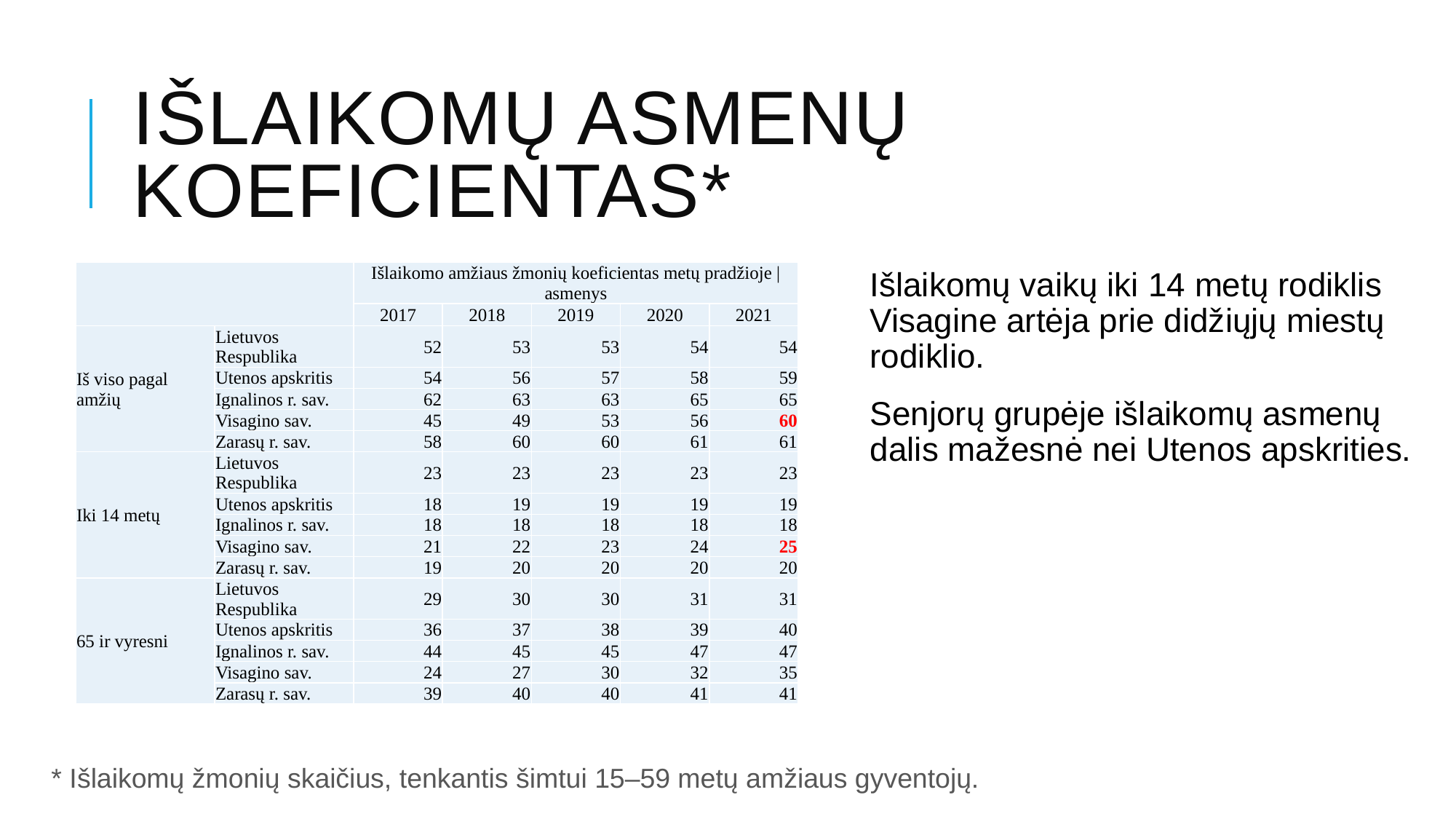

# Išlaikomų asmenų koeficientas*
|  |  | Išlaikomo amžiaus žmonių koeficientas metų pradžioje | asmenys |  |  |  |  |
| --- | --- | --- | --- | --- | --- | --- |
|  |  | 2017 | 2018 | 2019 | 2020 | 2021 |
| Iš viso pagal amžių | Lietuvos Respublika | 52 | 53 | 53 | 54 | 54 |
|  | Utenos apskritis | 54 | 56 | 57 | 58 | 59 |
|  | Ignalinos r. sav. | 62 | 63 | 63 | 65 | 65 |
|  | Visagino sav. | 45 | 49 | 53 | 56 | 60 |
|  | Zarasų r. sav. | 58 | 60 | 60 | 61 | 61 |
| Iki 14 metų | Lietuvos Respublika | 23 | 23 | 23 | 23 | 23 |
|  | Utenos apskritis | 18 | 19 | 19 | 19 | 19 |
|  | Ignalinos r. sav. | 18 | 18 | 18 | 18 | 18 |
|  | Visagino sav. | 21 | 22 | 23 | 24 | 25 |
|  | Zarasų r. sav. | 19 | 20 | 20 | 20 | 20 |
| 65 ir vyresni | Lietuvos Respublika | 29 | 30 | 30 | 31 | 31 |
|  | Utenos apskritis | 36 | 37 | 38 | 39 | 40 |
|  | Ignalinos r. sav. | 44 | 45 | 45 | 47 | 47 |
|  | Visagino sav. | 24 | 27 | 30 | 32 | 35 |
|  | Zarasų r. sav. | 39 | 40 | 40 | 41 | 41 |
Išlaikomų vaikų iki 14 metų rodiklis Visagine artėja prie didžiųjų miestų rodiklio.
Senjorų grupėje išlaikomų asmenų dalis mažesnė nei Utenos apskrities.
* Išlaikomų žmonių skaičius, tenkantis šimtui 15–59 metų amžiaus gyventojų.